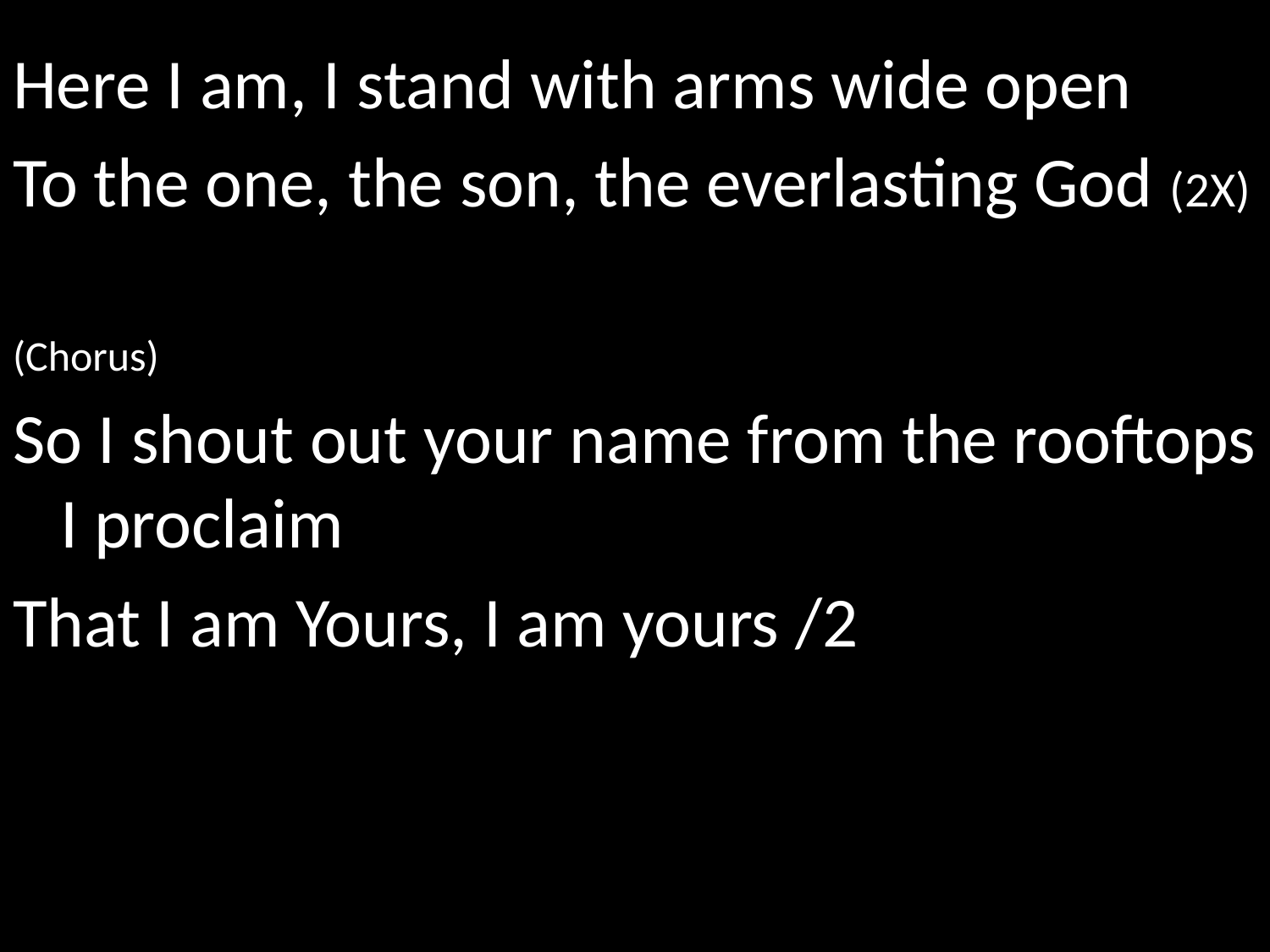

Here I am, I stand with arms wide open
To the one, the son, the everlasting God (2X)

(Chorus)
So I shout out your name from the rooftops I proclaim
That I am Yours, I am yours /2